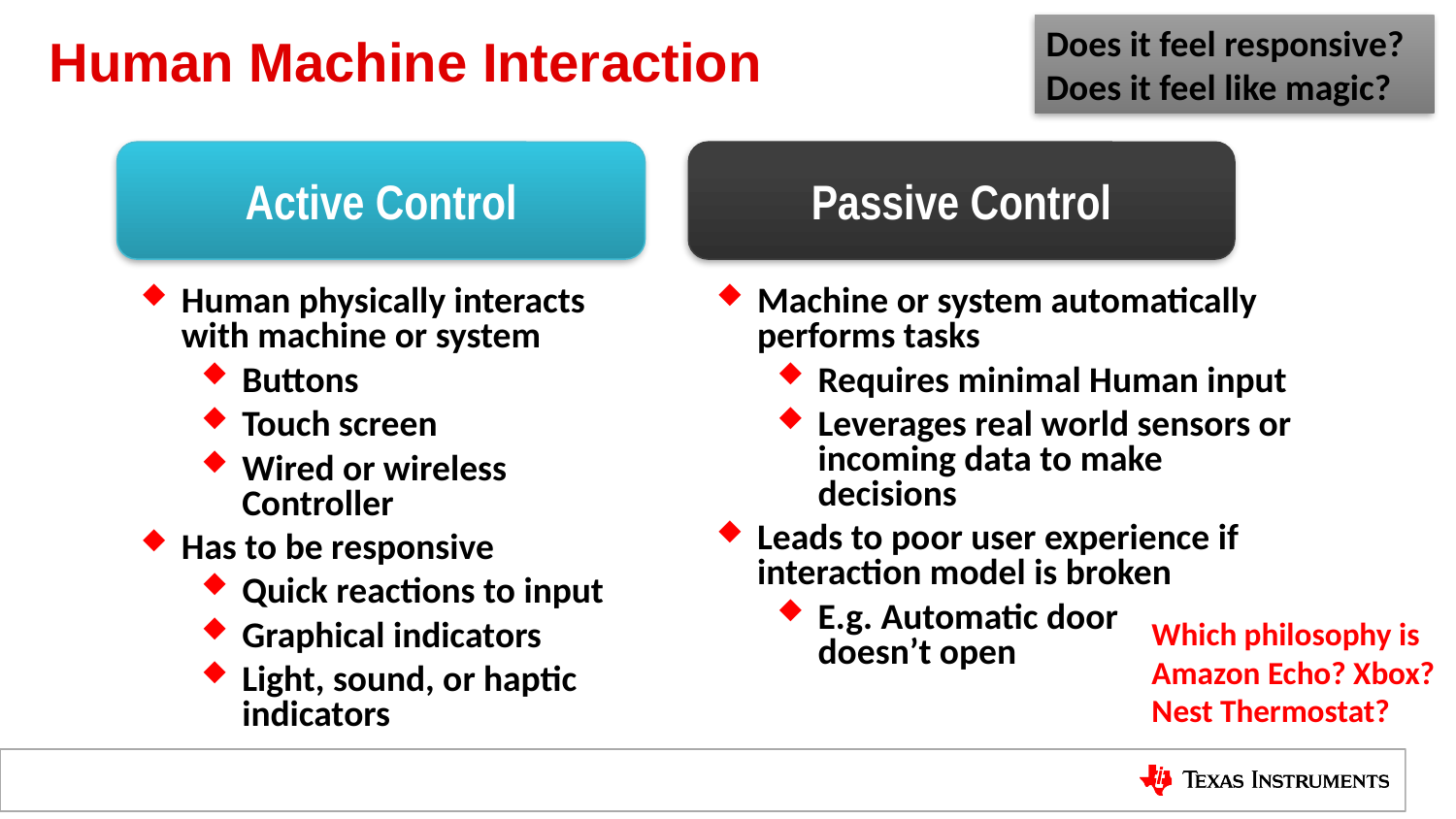

Does it feel responsive?
Does it feel like magic?
# Human Machine Interaction
Active Control
Human physically interacts with machine or system
Buttons
Touch screen
Wired or wireless Controller
Has to be responsive
Quick reactions to input
Graphical indicators
Light, sound, or haptic indicators
Passive Control
Machine or system automatically performs tasks
Requires minimal Human input
Leverages real world sensors or incoming data to make decisions
Leads to poor user experience if interaction model is broken
E.g. Automatic door
doesn’t open
Which philosophy is
Amazon Echo? Xbox?
Nest Thermostat?